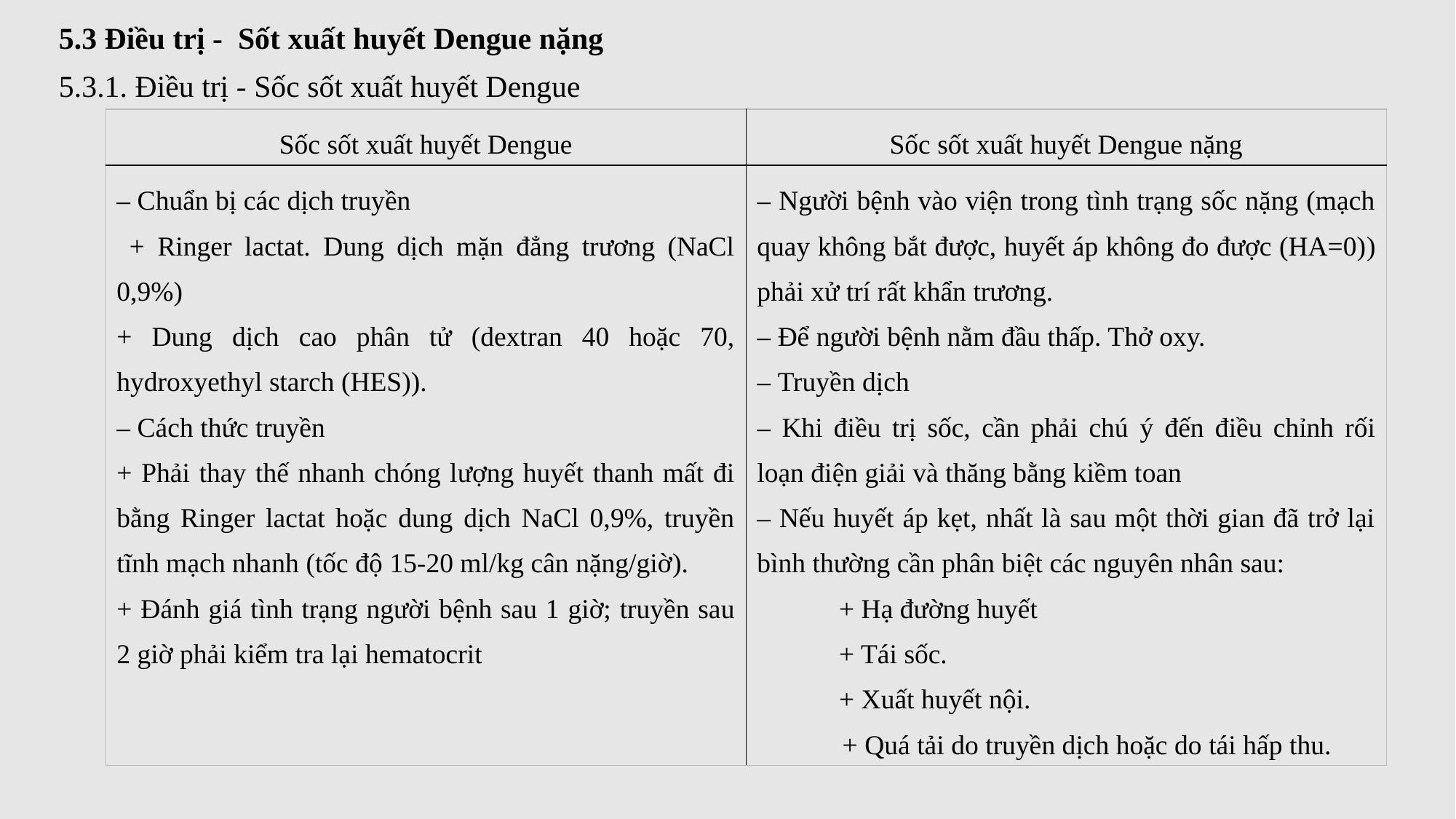

5.3 Điều trị -  Sốt xuất huyết Dengue nặng
5.3.1. Điều trị - Sốc sốt xuất huyết Dengue
| Sốc sốt xuất huyết Dengue | Sốc sốt xuất huyết Dengue nặng |
| --- | --- |
| ‒ Chuẩn bị các dịch truyền + Ringer lactat. Dung dịch mặn đẳng trương (NaCl 0,9%) + Dung dịch cao phân tử (dextran 40 hoặc 70, hydroxyethyl starch (HES)). ‒ Cách thức truyền + Phải thay thế nhanh chóng lượng huyết thanh mất đi bằng Ringer lactat hoặc dung dịch NaCl 0,9%, truyền tĩnh mạch nhanh (tốc độ 15-20 ml/kg cân nặng/giờ). + Đánh giá tình trạng người bệnh sau 1 giờ; truyền sau 2 giờ phải kiểm tra lại hematocrit | ‒ Người bệnh vào viện trong tình trạng sốc nặng (mạch quay không bắt được, huyết áp không đo được (HA=0)) phải xử trí rất khẩn trương. ‒ Để người bệnh nằm đầu thấp. Thở oxy. ‒ Truyền dịch ‒ Khi điều trị sốc, cần phải chú ý đến điều chỉnh rối loạn điện giải và thăng bằng kiềm toan ‒ Nếu huyết áp kẹt, nhất là sau một thời gian đã trở lại bình thường cần phân biệt các nguyên nhân sau: + Hạ đường huyết + Tái sốc. + Xuất huyết nội. + Quá tải do truyền dịch hoặc do tái hấp thu. |